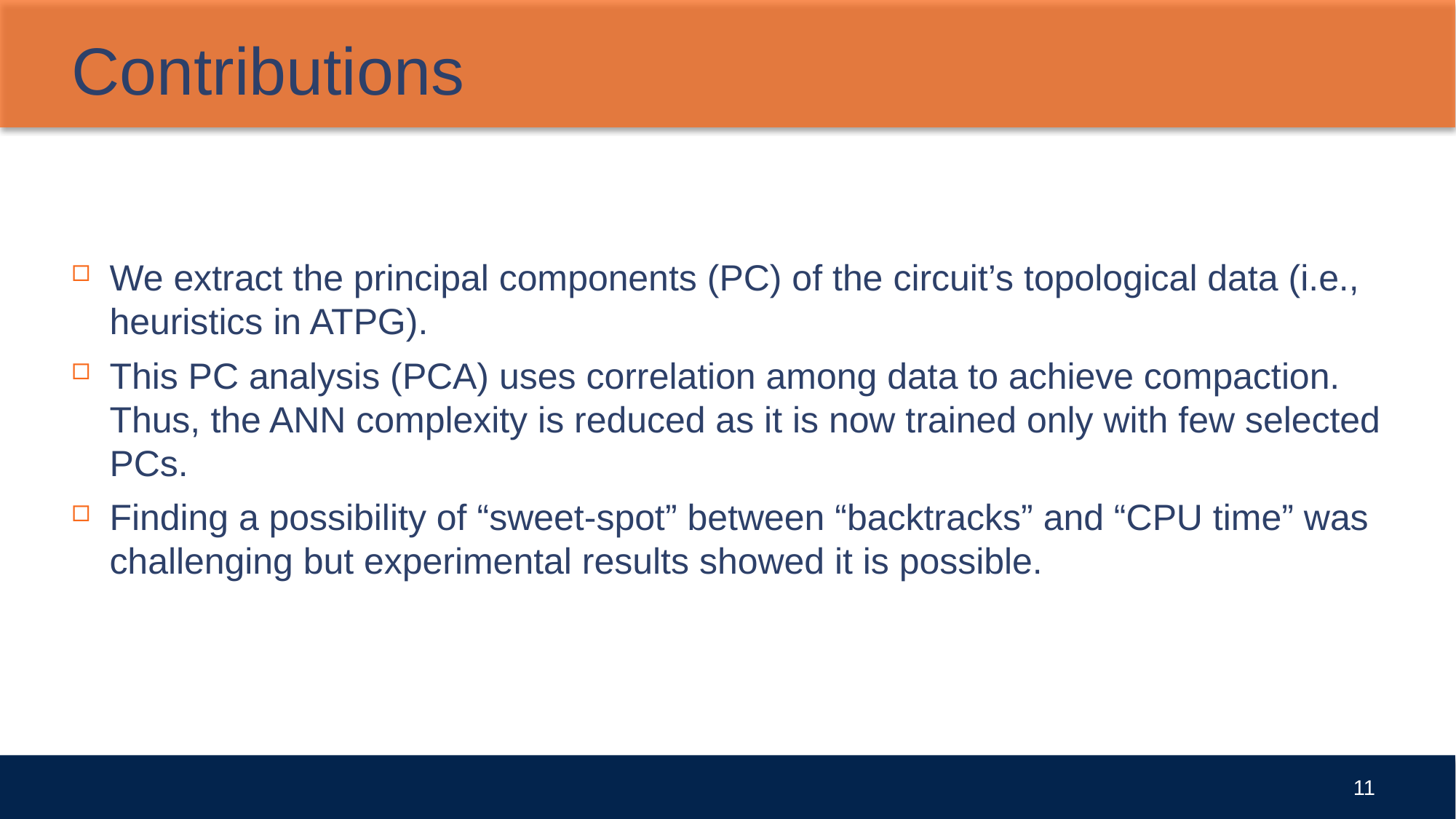

# Contributions
We extract the principal components (PC) of the circuit’s topological data (i.e., heuristics in ATPG).
This PC analysis (PCA) uses correlation among data to achieve compaction. Thus, the ANN complexity is reduced as it is now trained only with few selected PCs.
Finding a possibility of “sweet-spot” between “backtracks” and “CPU time” was challenging but experimental results showed it is possible.